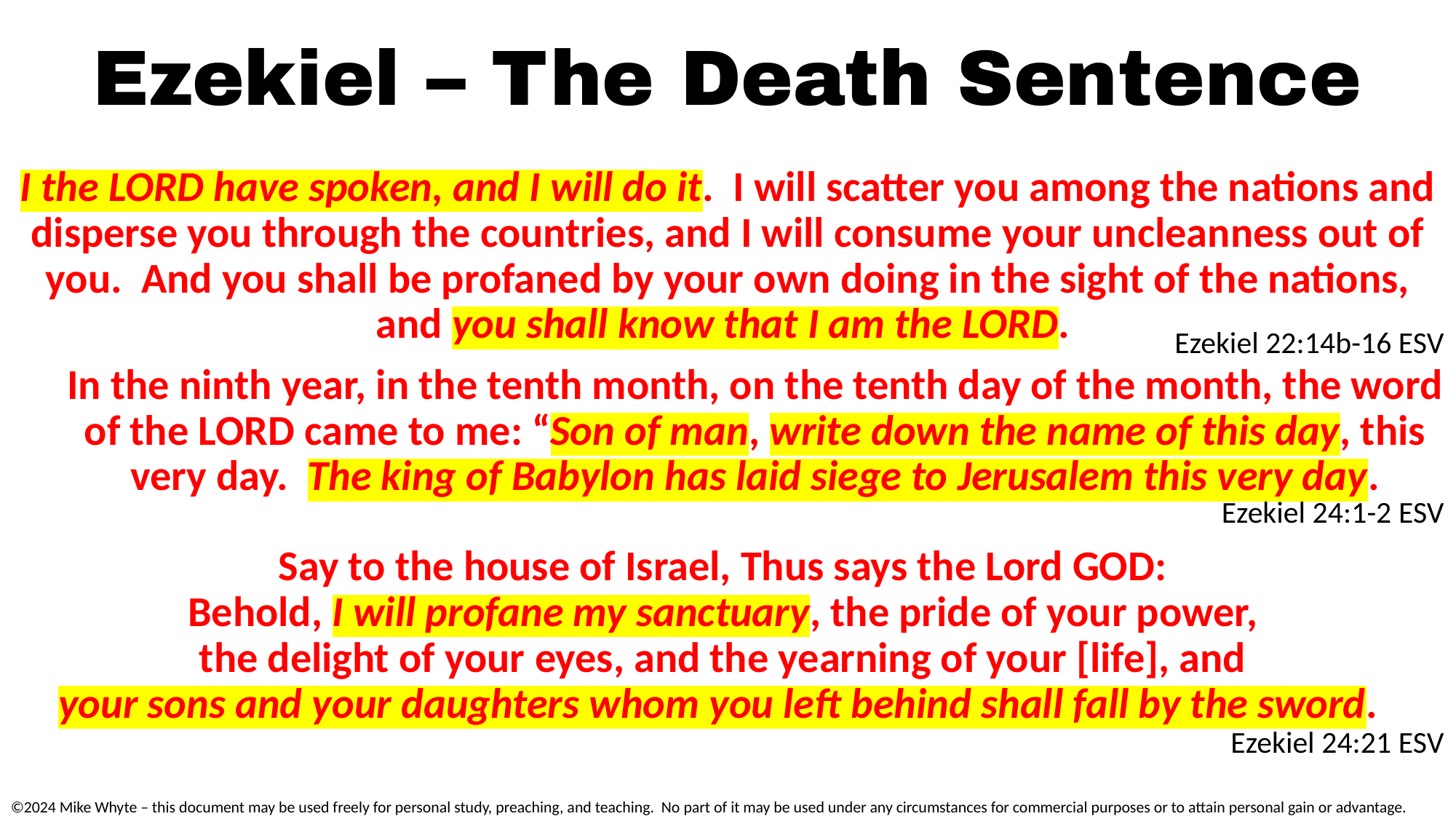

# Ezekiel – The Death Sentence
I the LORD have spoken, and I will do it.  I will scatter you among the nations and disperse you through the countries, and I will consume your uncleanness out of you.  And you shall be profaned by your own doing in the sight of the nations, and you shall know that I am the LORD.
Ezekiel 22:14b-16 ESV
In the ninth year, in the tenth month, on the tenth day of the month, the word of the LORD came to me: “Son of man, write down the name of this day, this very day.  The king of Babylon has laid siege to Jerusalem this very day.
Ezekiel 24:1-2 ESV
Say to the house of Israel, Thus says the Lord GOD:
Behold, I will profane my sanctuary, the pride of your power,
the delight of your eyes, and the yearning of your [life], and
your sons and your daughters whom you left behind shall fall by the sword.
Ezekiel 24:21 ESV
©2024 Mike Whyte – this document may be used freely for personal study, preaching, and teaching.  No part of it may be used under any circumstances for commercial purposes or to attain personal gain or advantage.